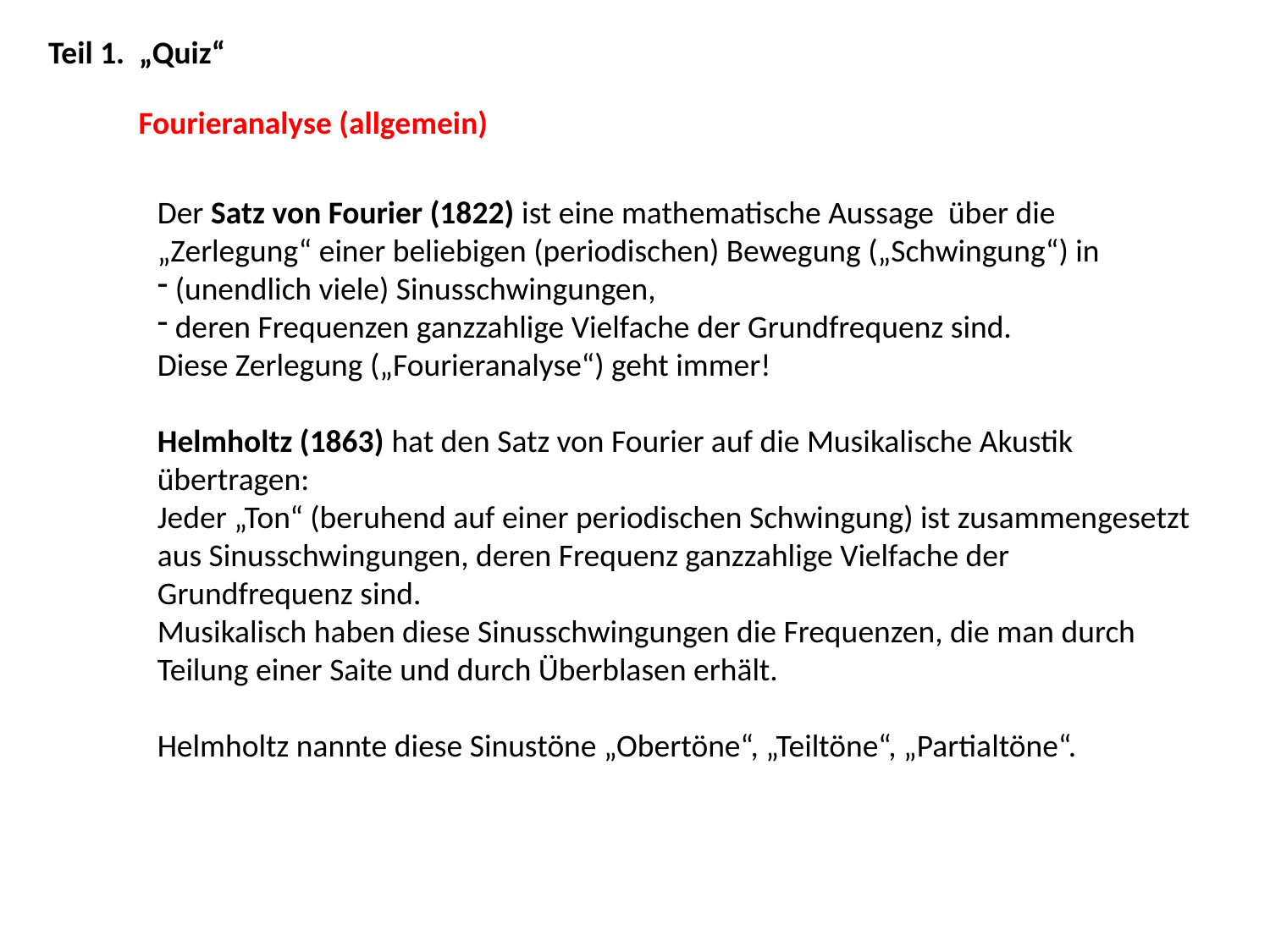

Teil 1.  „Quiz“
Fourieranalyse (allgemein)
Der Satz von Fourier (1822) ist eine mathematische Aussage  über die „Zerlegung“ einer beliebigen (periodischen) Bewegung („Schwingung“) in
 (unendlich viele) Sinusschwingungen,
 deren Frequenzen ganzzahlige Vielfache der Grundfrequenz sind.
Diese Zerlegung („Fourieranalyse“) geht immer!

Helmholtz (1863) hat den Satz von Fourier auf die Musikalische Akustik übertragen:
Jeder „Ton“ (beruhend auf einer periodischen Schwingung) ist zusammengesetzt aus Sinusschwingungen, deren Frequenz ganzzahlige Vielfache der Grundfrequenz sind.
Musikalisch haben diese Sinusschwingungen die Frequenzen, die man durch Teilung einer Saite und durch Überblasen erhält.

Helmholtz nannte diese Sinustöne „Obertöne“, „Teiltöne“, „Partialtöne“.